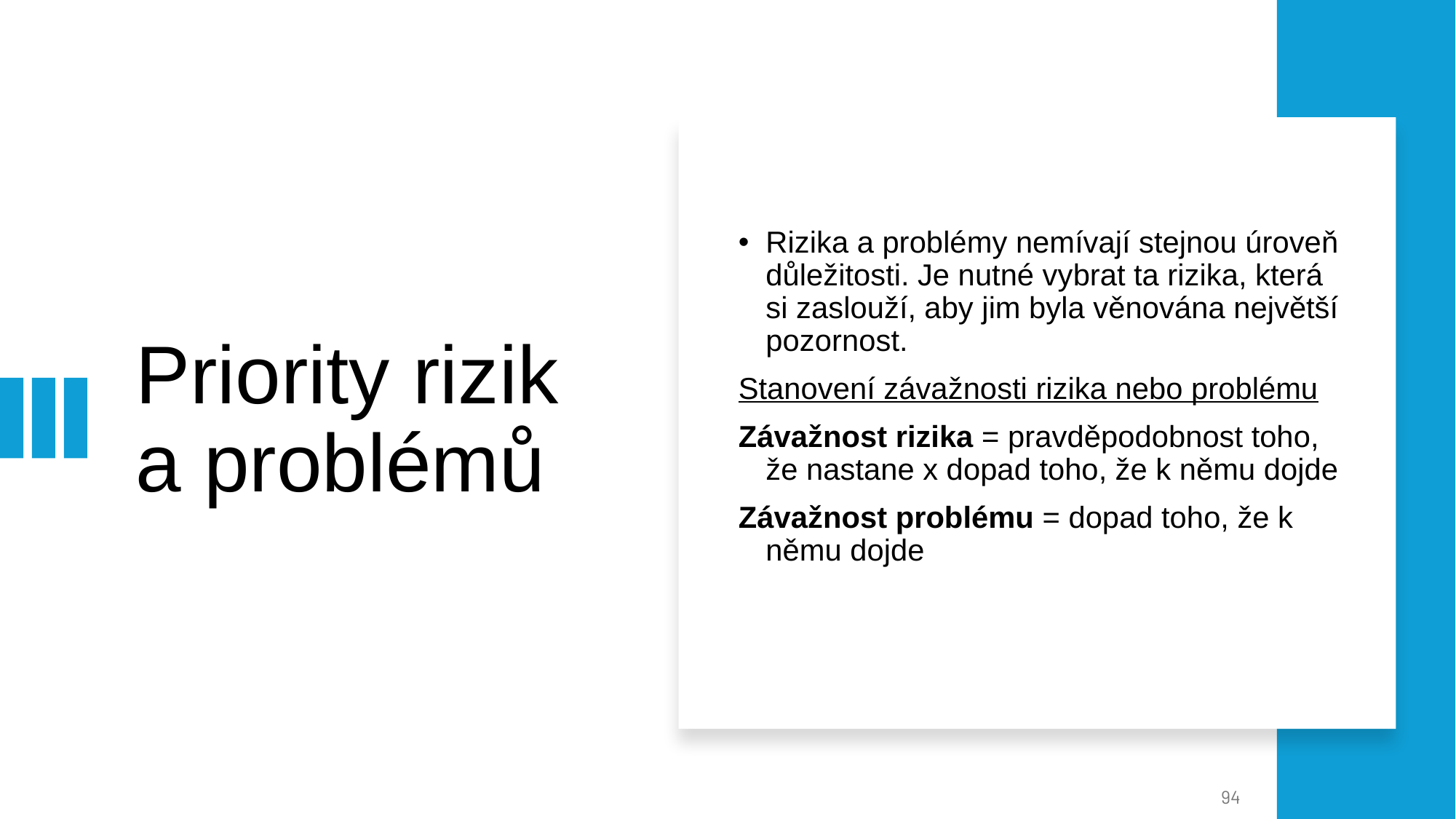

# Priority rizik a problémů
Rizika a problémy nemívají stejnou úroveň důležitosti. Je nutné vybrat ta rizika, která si zaslouží, aby jim byla věnována největší pozornost.
Stanovení závažnosti rizika nebo problému
Závažnost rizika = pravděpodobnost toho, že nastane x dopad toho, že k němu dojde
Závažnost problému = dopad toho, že k němu dojde

94